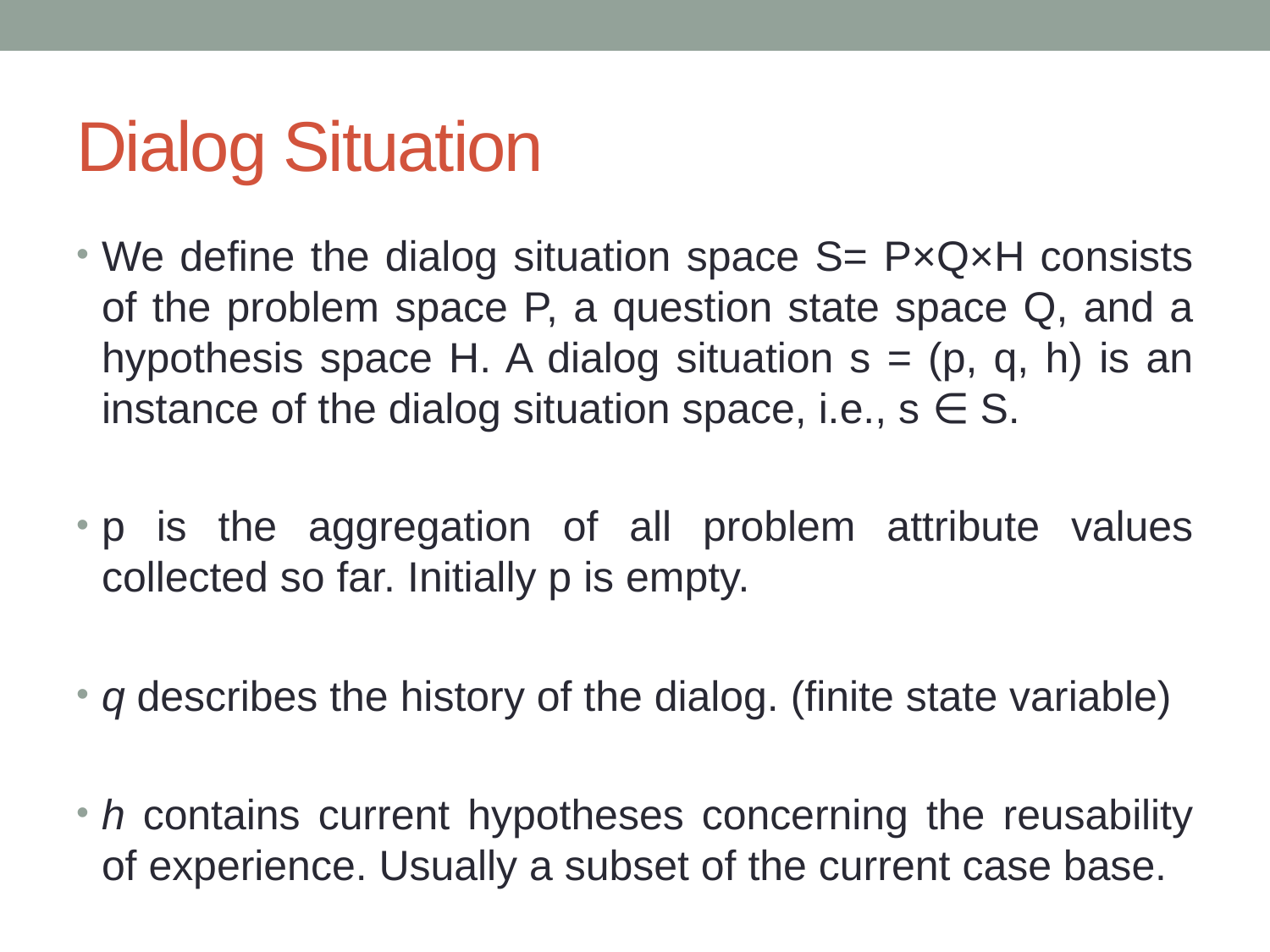

# Dialog Situation
We define the dialog situation space S= P×Q×H consists of the problem space P, a question state space Q, and a hypothesis space H. A dialog situation s = (p, q, h) is an instance of the dialog situation space, i.e., s ∈ S.

p is the aggregation of all problem attribute values collected so far. Initially p is empty.

q describes the history of the dialog. (finite state variable)

h contains current hypotheses concerning the reusability of experience. Usually a subset of the current case base.